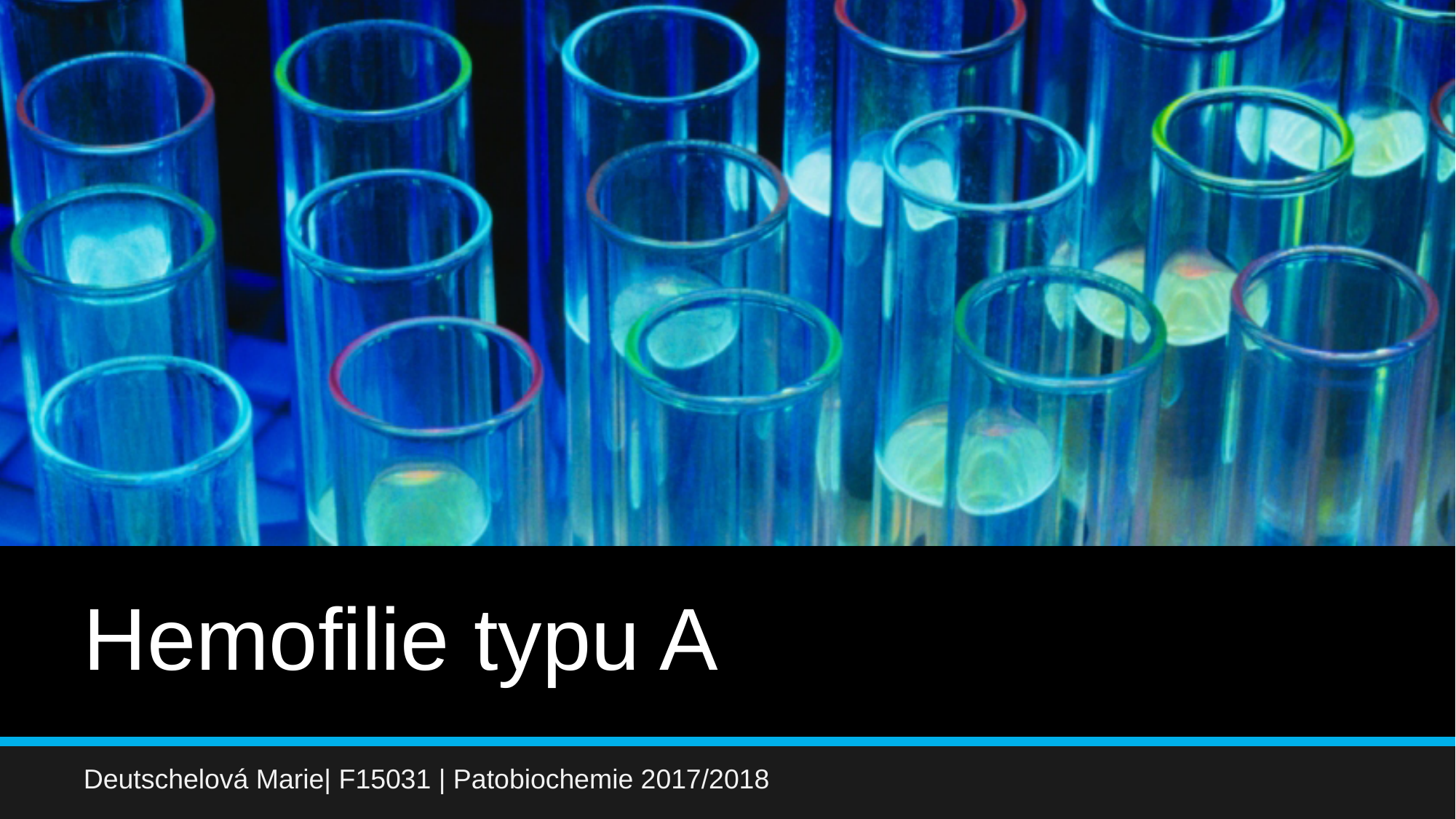

# Hemofilie typu A
Deutschelová Marie| F15031 | Patobiochemie 2017/2018